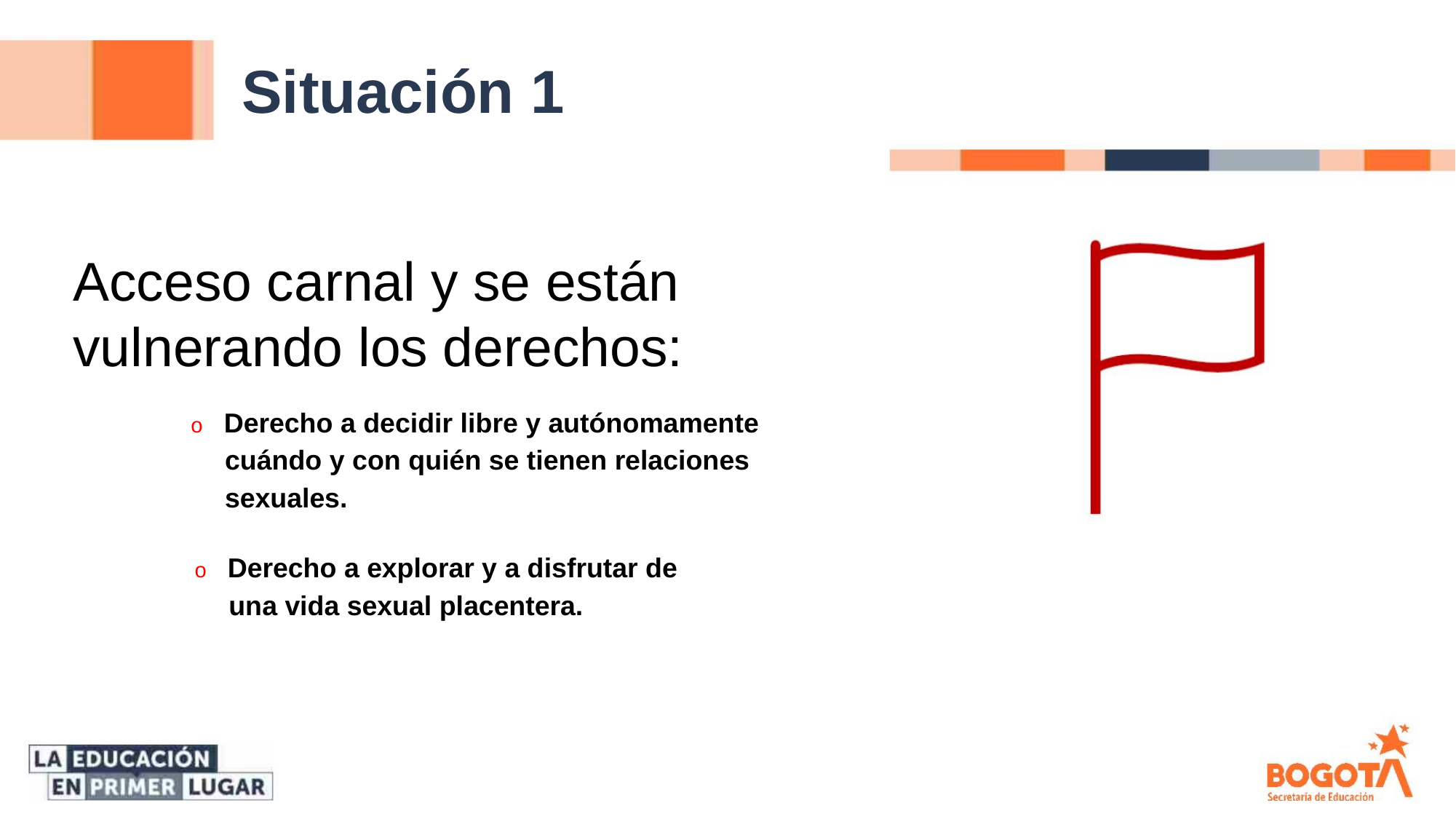

Situación 1
Acceso carnal y se están
vulnerando los derechos:
o Derecho a decidir libre y autónomamente
cuándo y con quién se tienen relaciones
sexuales.
o Derecho a explorar y a disfrutar de
una vida sexual placentera.